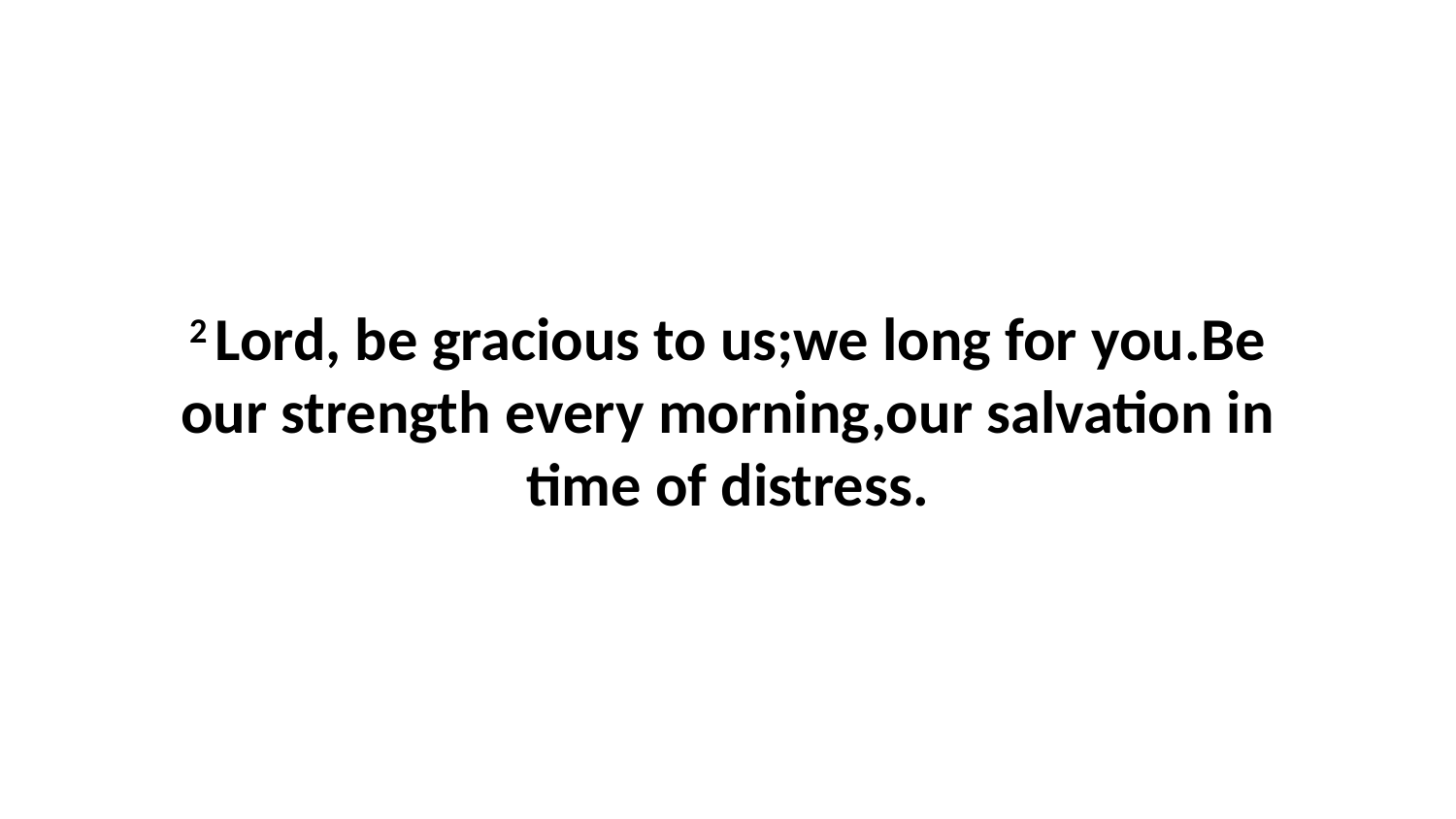

2 Lord, be gracious to us;we long for you.Be our strength every morning,our salvation in time of distress.